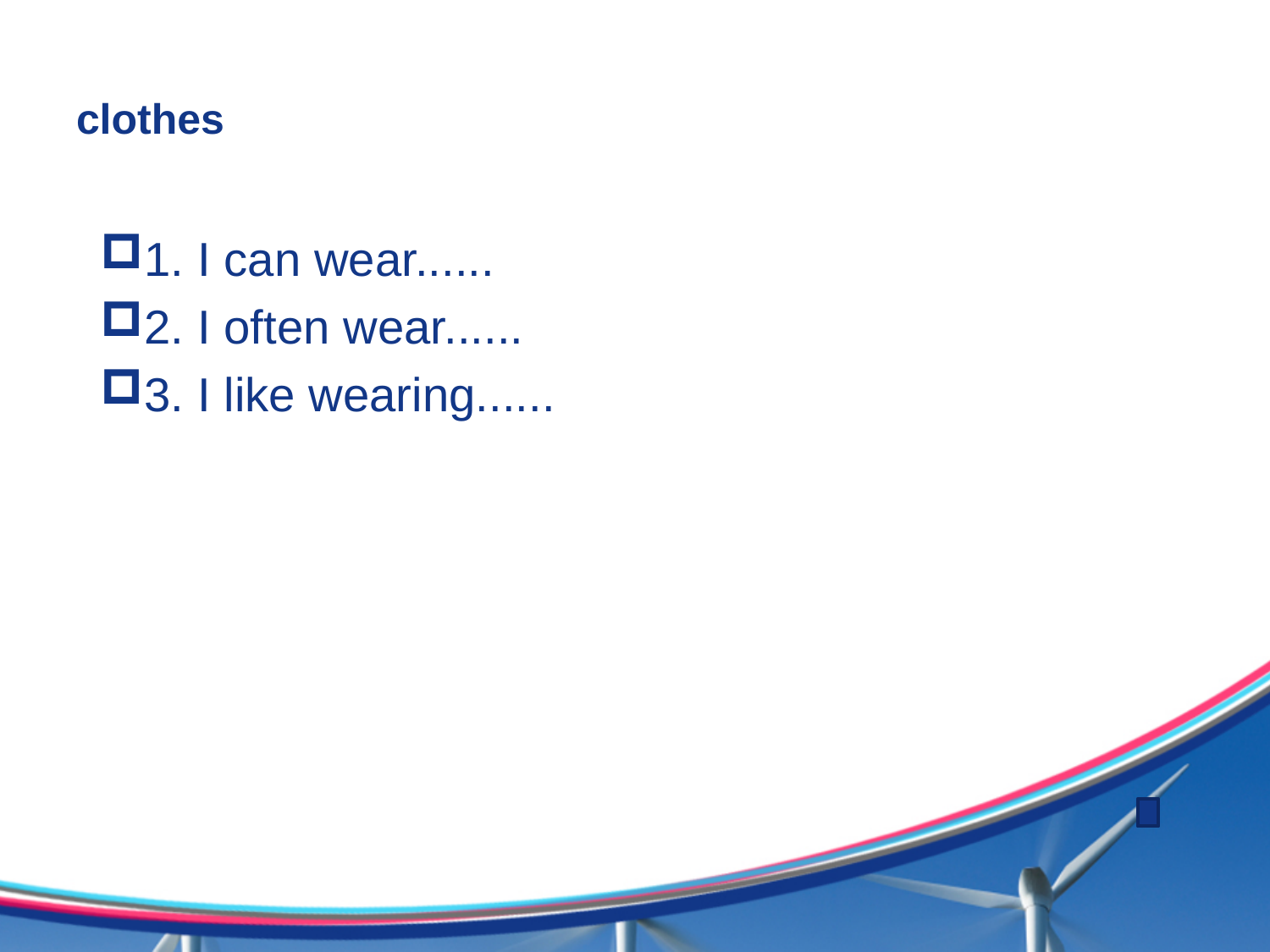

# clothes
1. I can wear......
2. I often wear......
3. I like wearing......